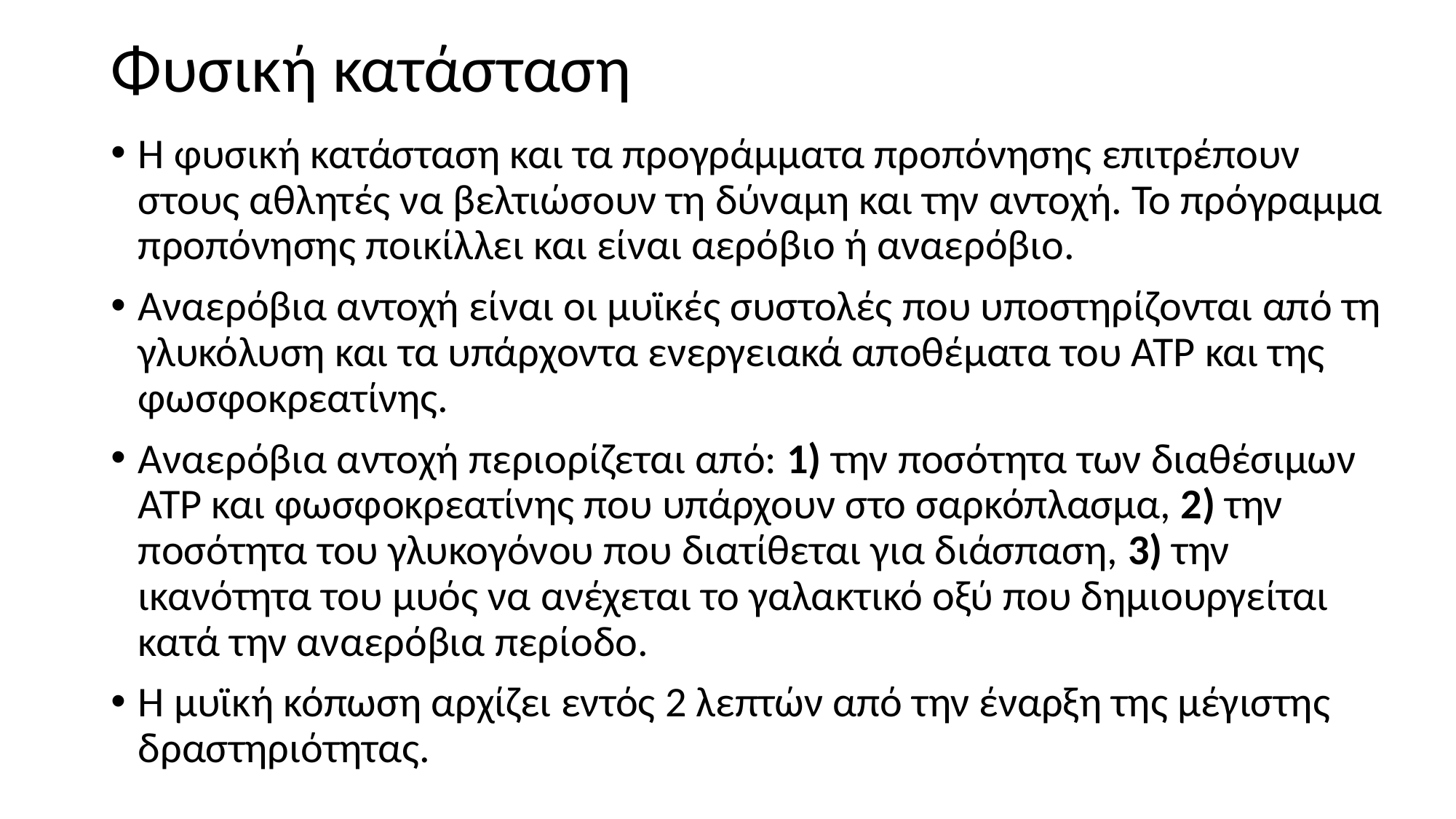

# Φυσική κατάσταση
Η φυσική κατάσταση και τα προγράμματα προπόνησης επιτρέπουν στους αθλητές να βελτιώσουν τη δύναμη και την αντοχή. Το πρόγραμμα προπόνησης ποικίλλει και είναι αερόβιο ή αναερόβιο.
Αναερόβια αντοχή είναι οι μυϊκές συστολές που υποστηρίζονται από τη γλυκόλυση και τα υπάρχοντα ενεργειακά αποθέματα του ATP και της φωσφοκρεατίνης.
Αναερόβια αντοχή περιορίζεται από: 1) την ποσότητα των διαθέσιμων ATP και φωσφοκρεατίνης που υπάρχουν στο σαρκόπλασμα, 2) την ποσότητα του γλυκογόνου που διατίθεται για διάσπαση, 3) την ικανότητα του μυός να ανέχεται το γαλακτικό οξύ που δημιουργείται κατά την αναερόβια περίοδο.
Η μυϊκή κόπωση αρχίζει εντός 2 λεπτών από την έναρξη της μέγιστης δραστηριότητας.